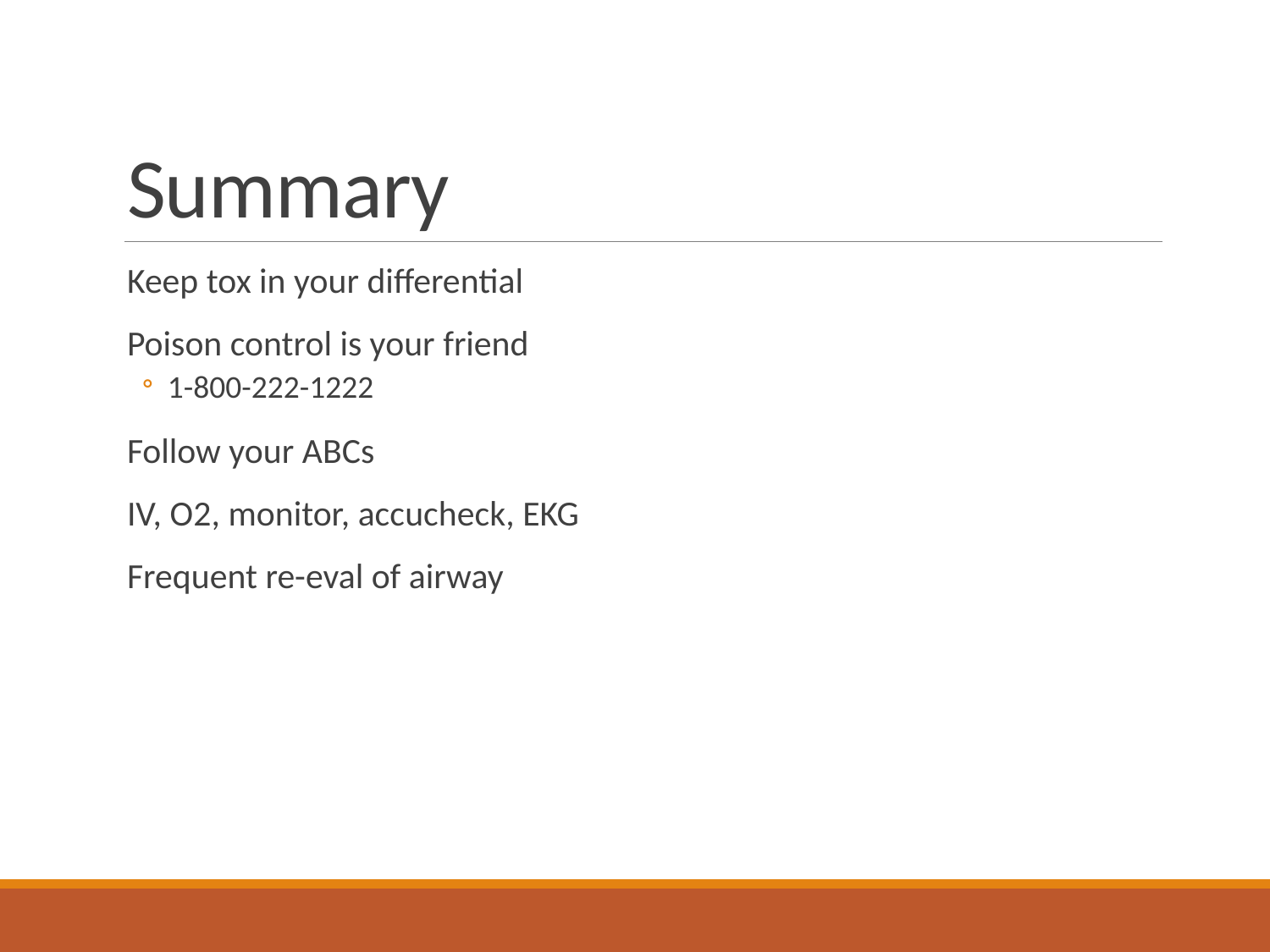

# Summary
Keep tox in your differential
Poison control is your friend
1-800-222-1222
Follow your ABCs
IV, O2, monitor, accucheck, EKG
Frequent re-eval of airway